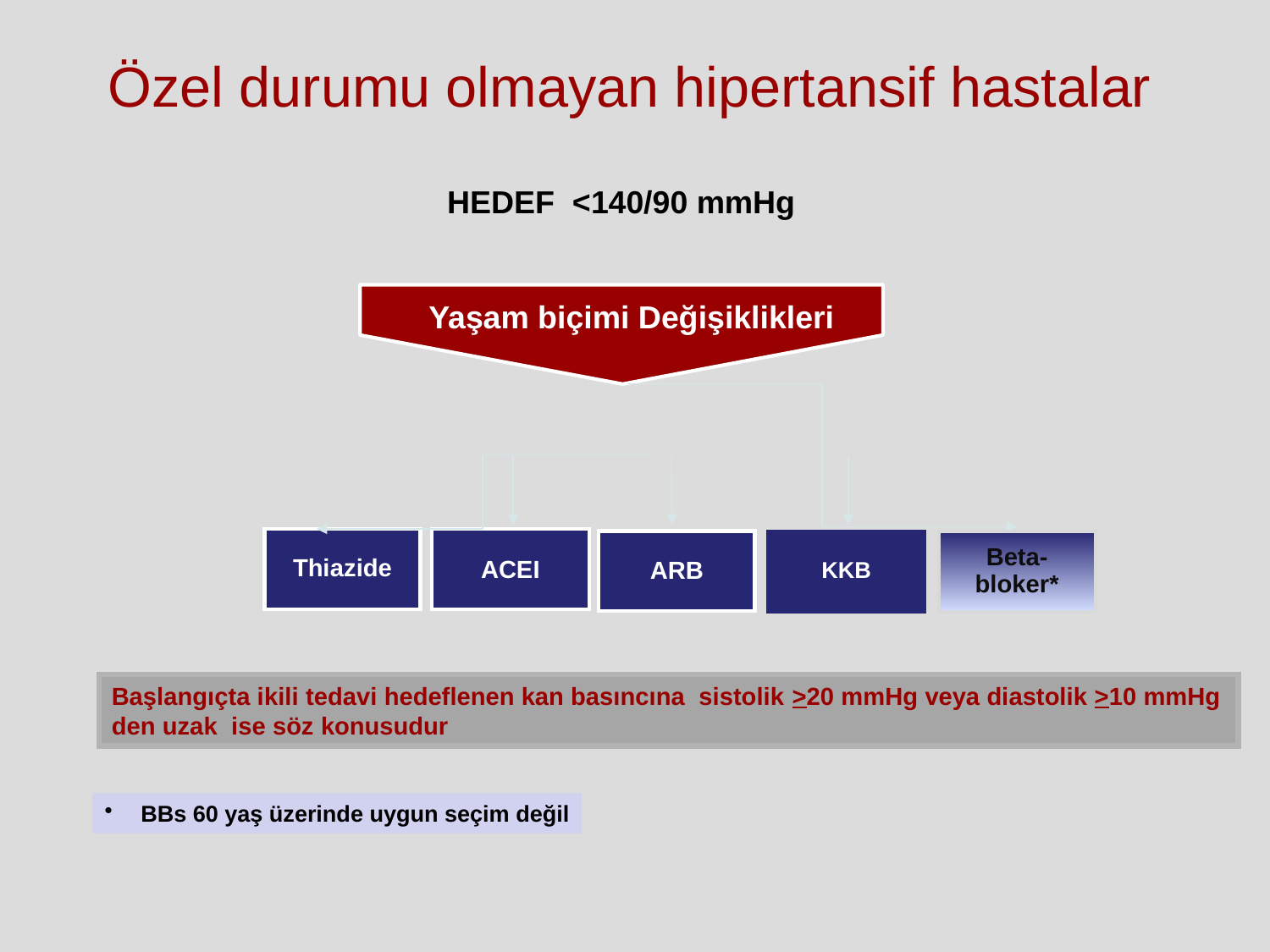

# Özel durumu olmayan hipertansif hastalar
HEDEF  <140/90 mmHg

Yaşam biçimi Değişiklikleri

Thiazide

 ACEI

ARB
KKB
Beta-
bloker*

Başlangıçta ikili tedavi hedeflenen kan basıncına  sistolik >20 mmHg veya diastolik >10 mmHg den uzak  ise söz konusudur
 BBs 60 yaş üzerinde uygun seçim değil